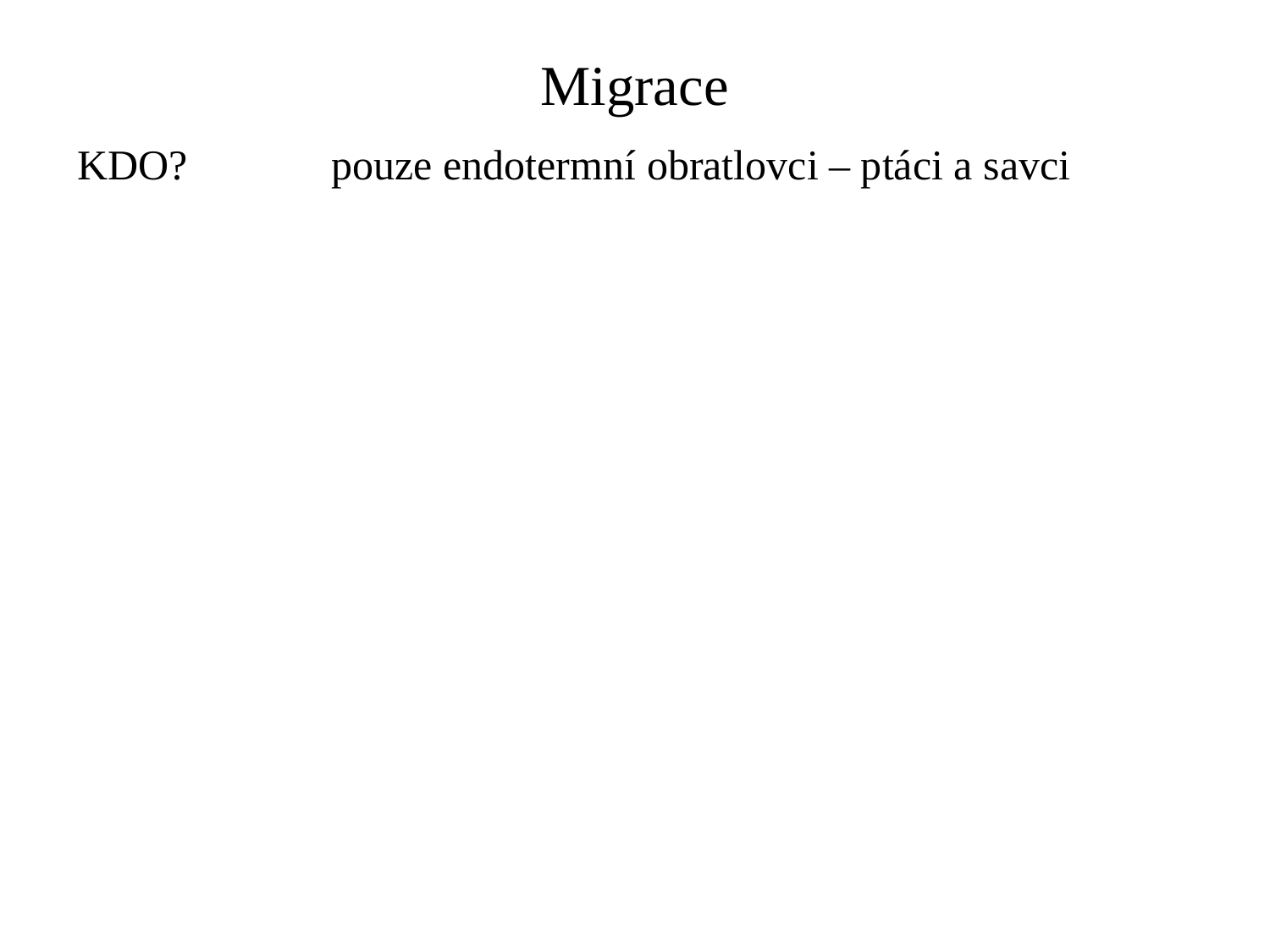

Migrace
KDO?		pouze endotermní obratlovci – ptáci a savci